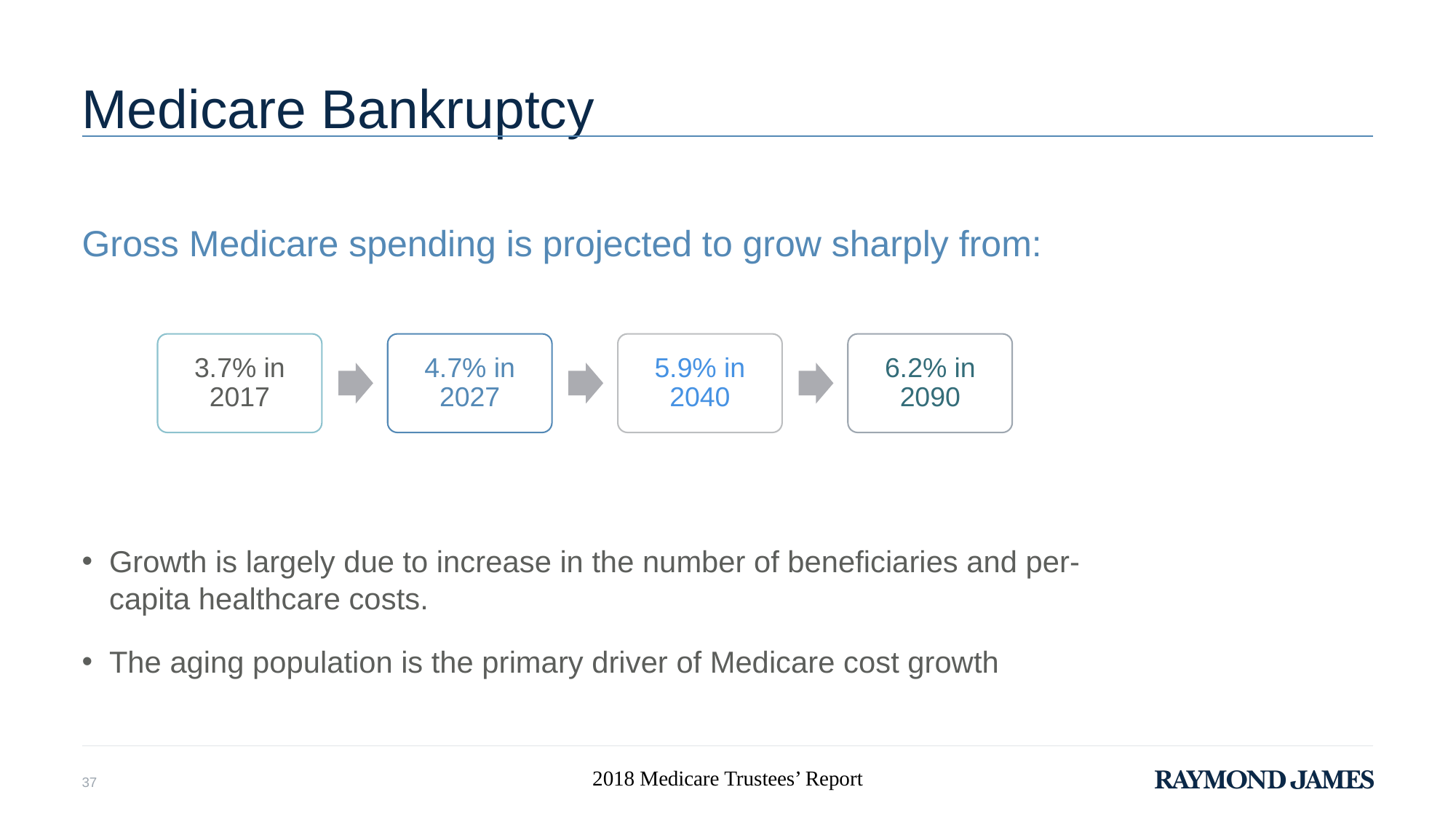

# Medicare Bankruptcy
Gross Medicare spending is projected to grow sharply from:

3.7% in 2017

4.7% in 2027

5.9% in 2040

6.2% in 2090

Growth is largely due to increase in the number of beneficiaries and per-capita healthcare costs.
The aging population is the primary driver of Medicare cost growth
2018 Medicare Trustees’ Report
37